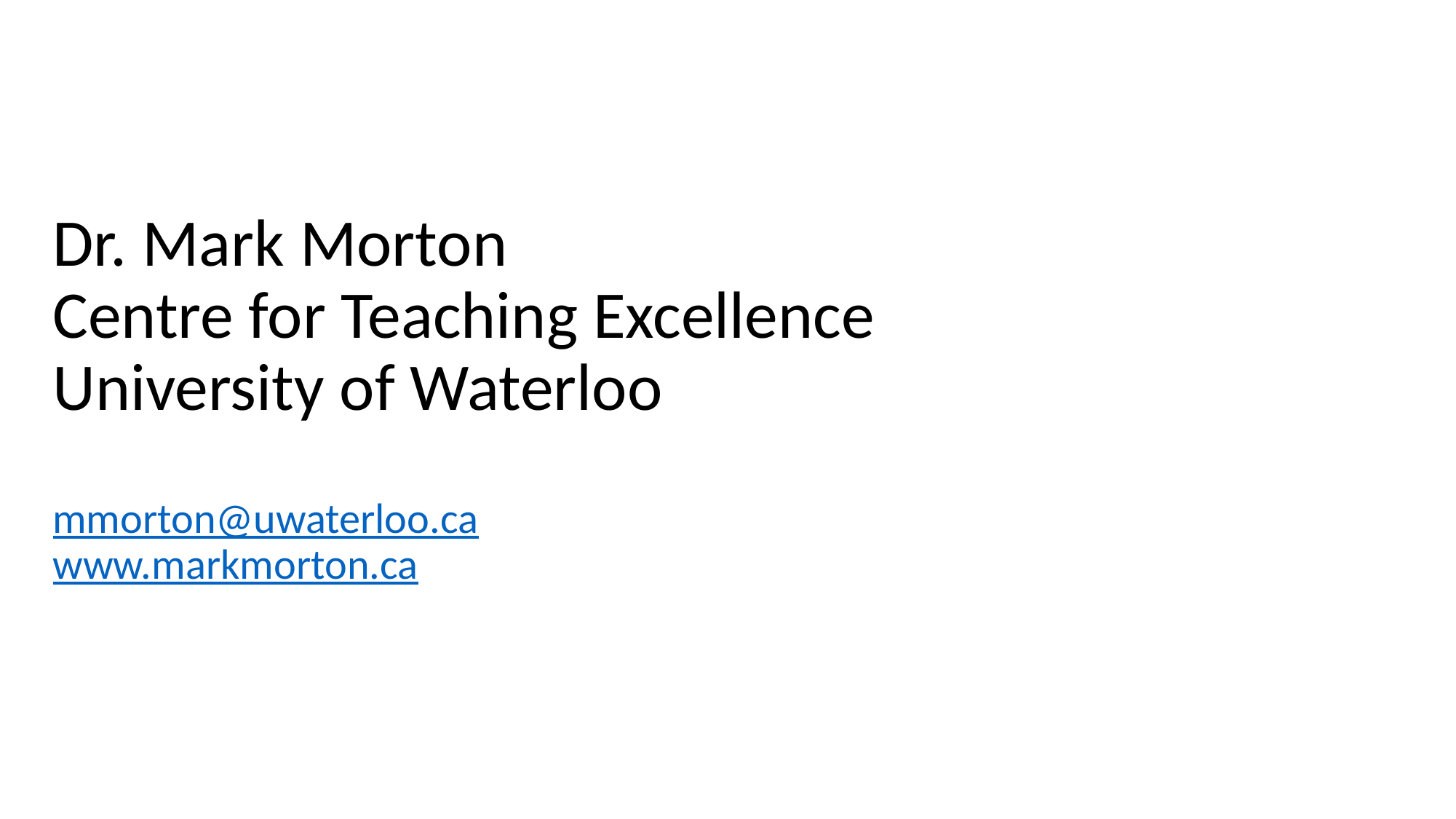

# Dr. Mark Morton Centre for Teaching Excellence University of Waterloo mmorton@uwaterloo.ca www.markmorton.ca